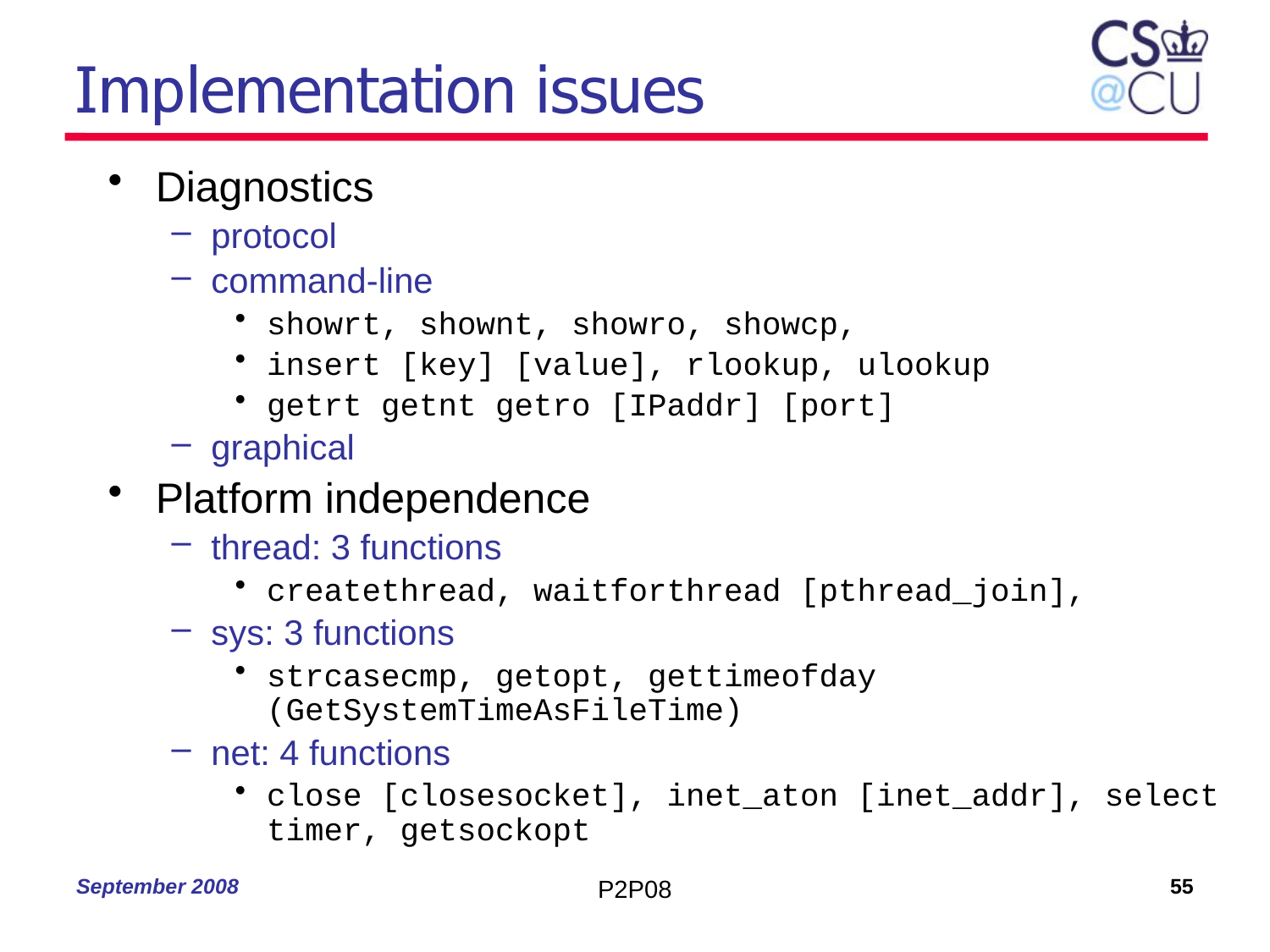

# Implementation issues
Diagnostics
protocol
command-line
showrt, shownt, showro, showcp,
insert [key] [value], rlookup, ulookup
getrt getnt getro [IPaddr] [port]
graphical
Platform independence
thread: 3 functions
createthread, waitforthread [pthread_join],
sys: 3 functions
strcasecmp, getopt, gettimeofday (GetSystemTimeAsFileTime)
net: 4 functions
close [closesocket], inet_aton [inet_addr], select timer, getsockopt

September 2008
P2P08
55